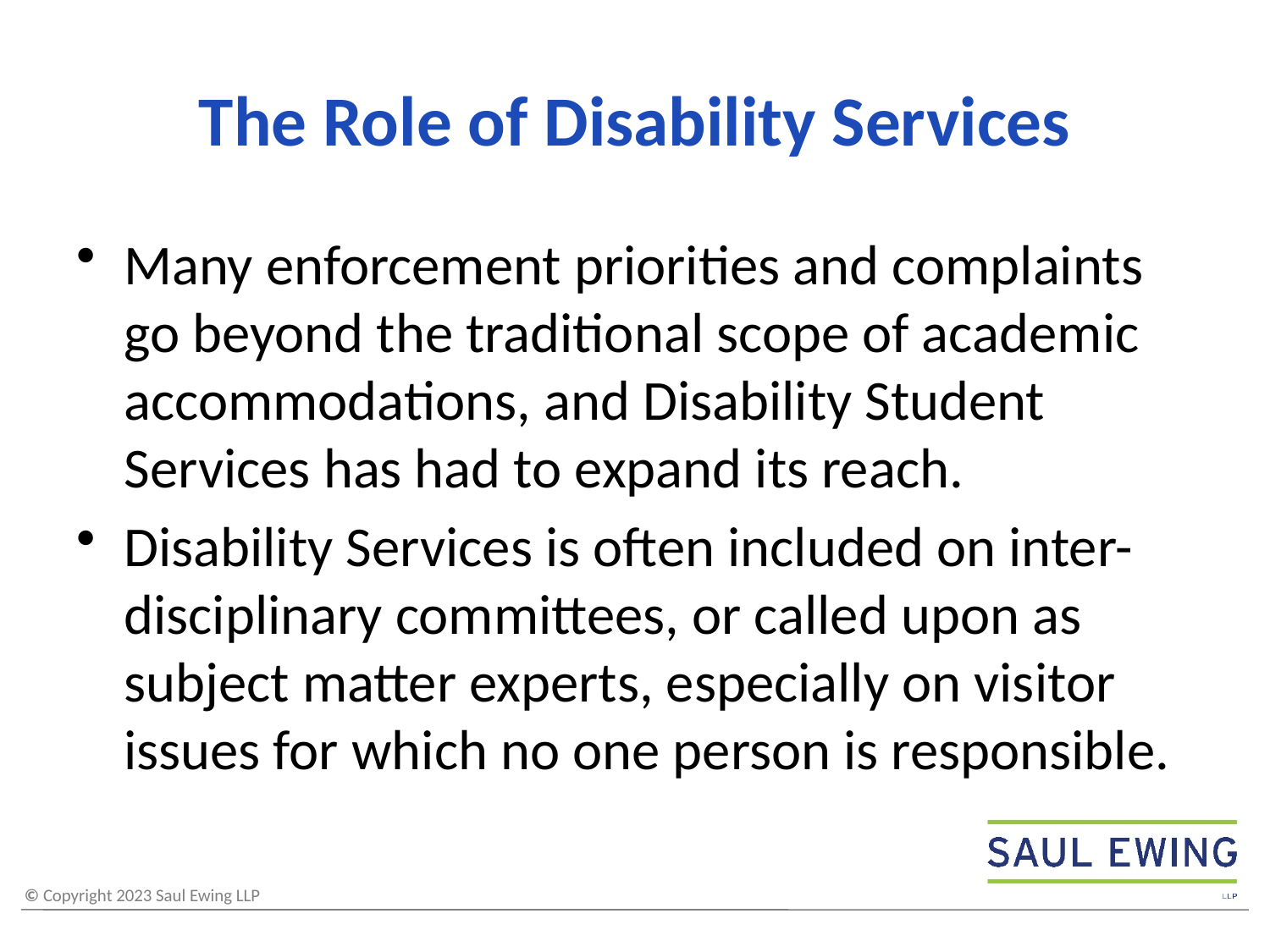

# The Role of Disability Services
Many enforcement priorities and complaints go beyond the traditional scope of academic accommodations, and Disability Student Services has had to expand its reach.
Disability Services is often included on inter-disciplinary committees, or called upon as subject matter experts, especially on visitor  issues for which no one person is responsible.